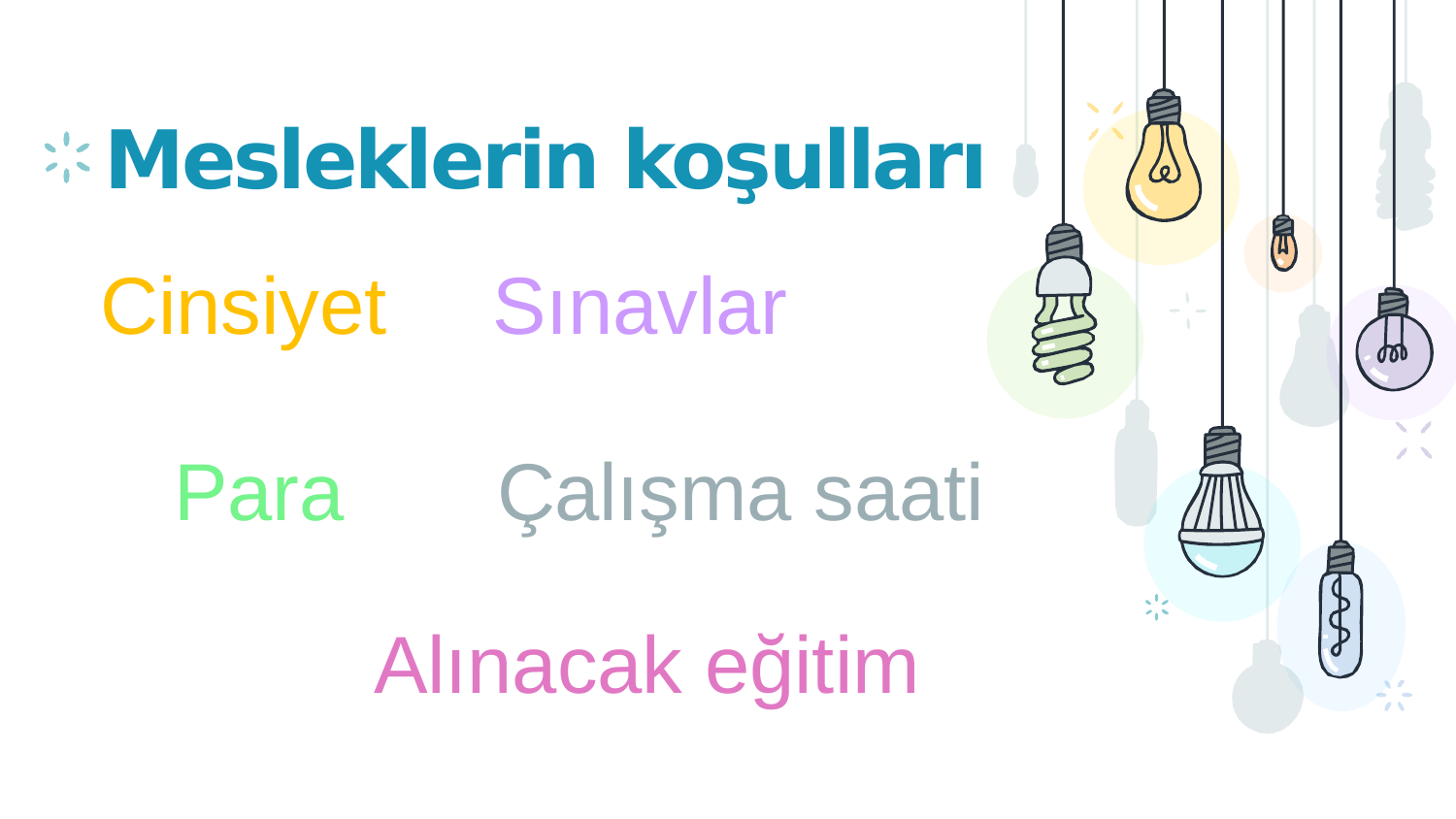

# Mesleklerin koşulları
Cinsiyet	Sınavlar
Para		Çalışma saati  Alınacak eğitim
23